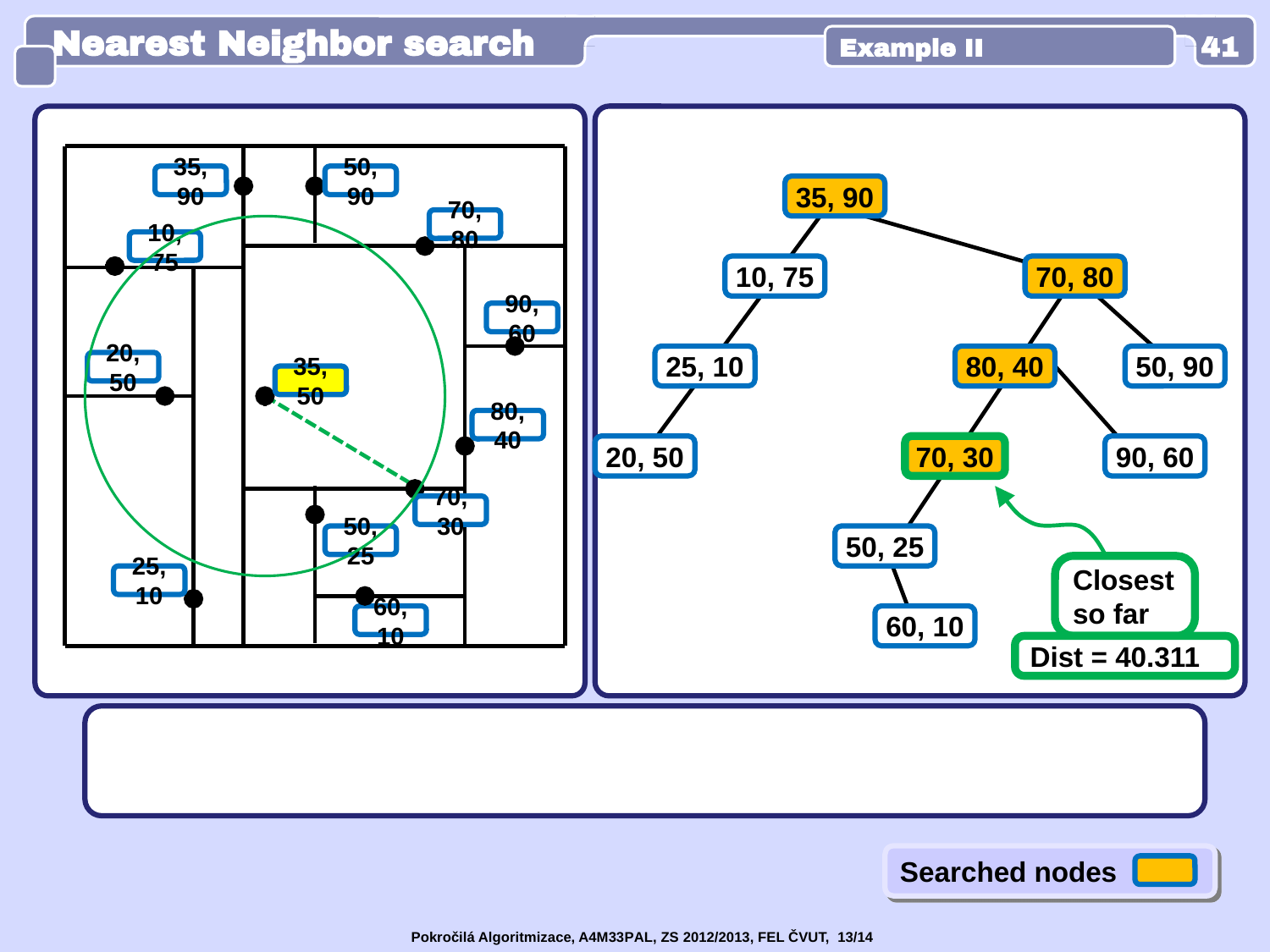

Nearest Neighbor search

Example II
41

35, 90
50, 90
35, 90
70, 80

10, 75
10, 75
70, 80
90, 60
25, 10
80, 40
50, 90
20, 50
35, 50
80, 40
20, 50
70, 30
90, 60

70, 30
50, 25
50, 25
Closest
so far
25, 10
60, 10
60, 10
Dist = 40.311

Searched nodes

Pokročilá Algoritmizace, A4M33PAL, ZS 2012/2013, FEL ČVUT,  13/14